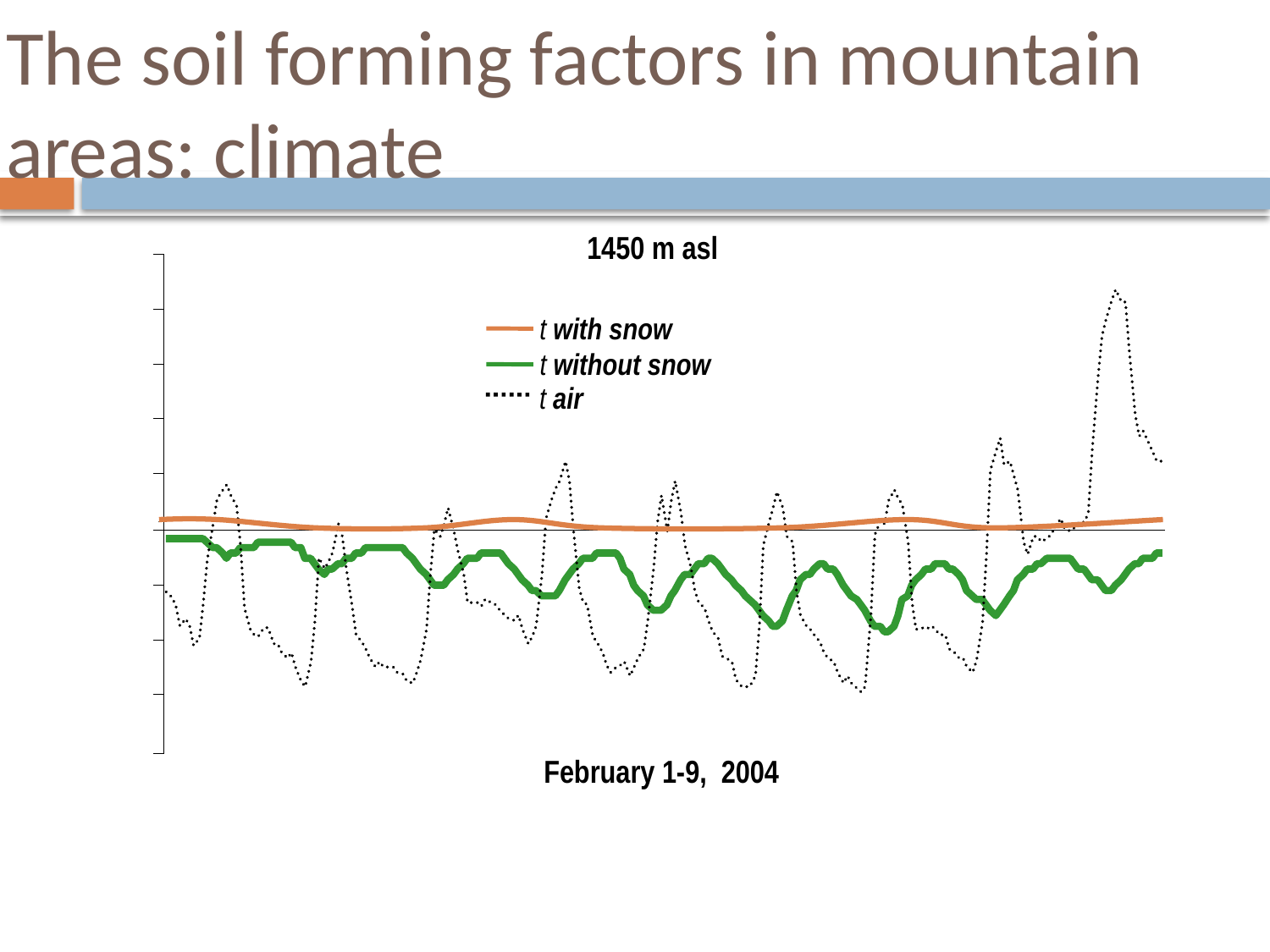

The soil forming factors in mountain areas: climate
1450 m asl
10

8

t with snow

6
t without snow

t air

4

2

°C
0

-2

-4

-6

-8
February 1-9,  2004